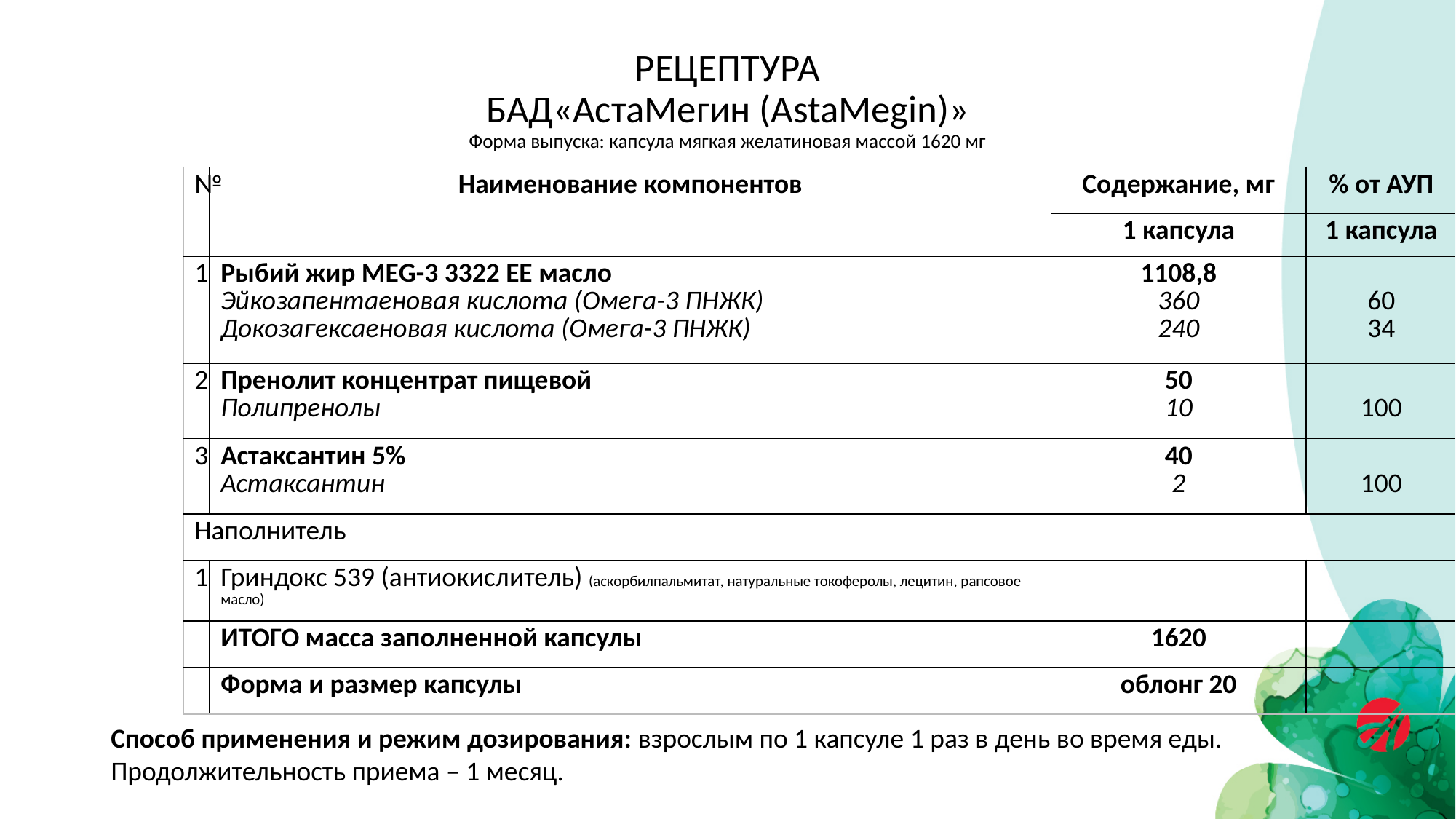

# РЕЦЕПТУРА БАД«АстаМегин (AstaMegin)» Форма выпуска: капсула мягкая желатиновая массой 1620 мг
| № | Наименование компонентов | Содержание, мг | % от АУП |
| --- | --- | --- | --- |
|  |  | 1 капсула | 1 капсула |
| 1 | Рыбий жир МЕG-3 3322 ЕЕ масло Эйкозапентаеновая кислота (Омега-3 ПНЖК) Докозагексаеновая кислота (Омега-3 ПНЖК) | 1108,8 360 240 | 60 34 |
| 2 | Пренолит концентрат пищевой Полипренолы | 50 10 | 100 |
| 3 | Астаксантин 5% Астаксантин | 40 2 | 100 |
| Наполнитель |  |  |  |
| 1 | Гриндокс 539 (антиокислитель) (аскорбилпальмитат, натуральные токоферолы, лецитин, рапсовое масло) |  |  |
|  | ИТОГО масса заполненной капсулы | 1620 |  |
|  | Форма и размер капсулы | облонг 20 |  |
Способ применения и режим дозирования: взрослым по 1 капсуле 1 раз в день во время еды. Продолжительность приема – 1 месяц.